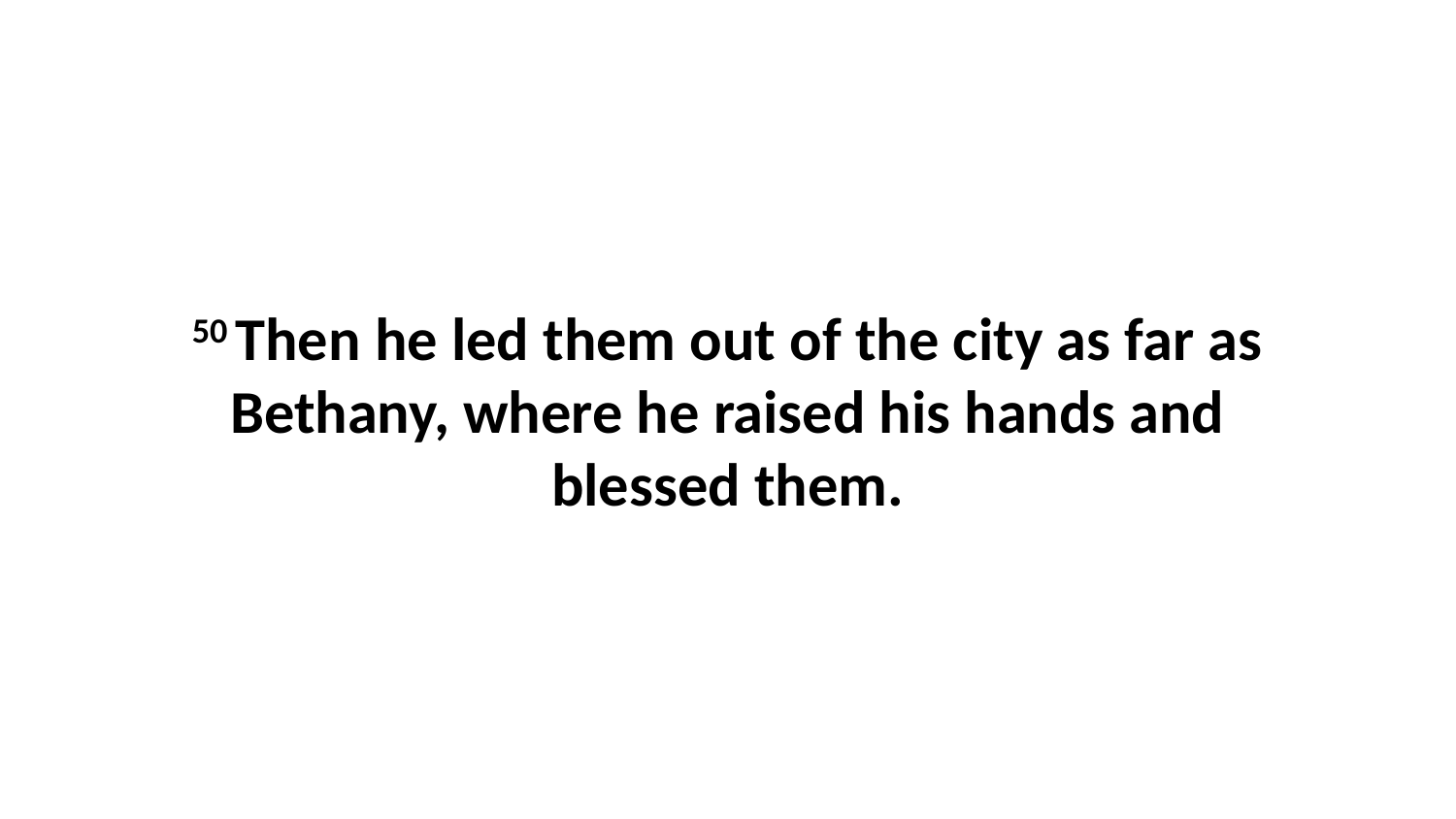

50 Then he led them out of the city as far as Bethany, where he raised his hands and blessed them.